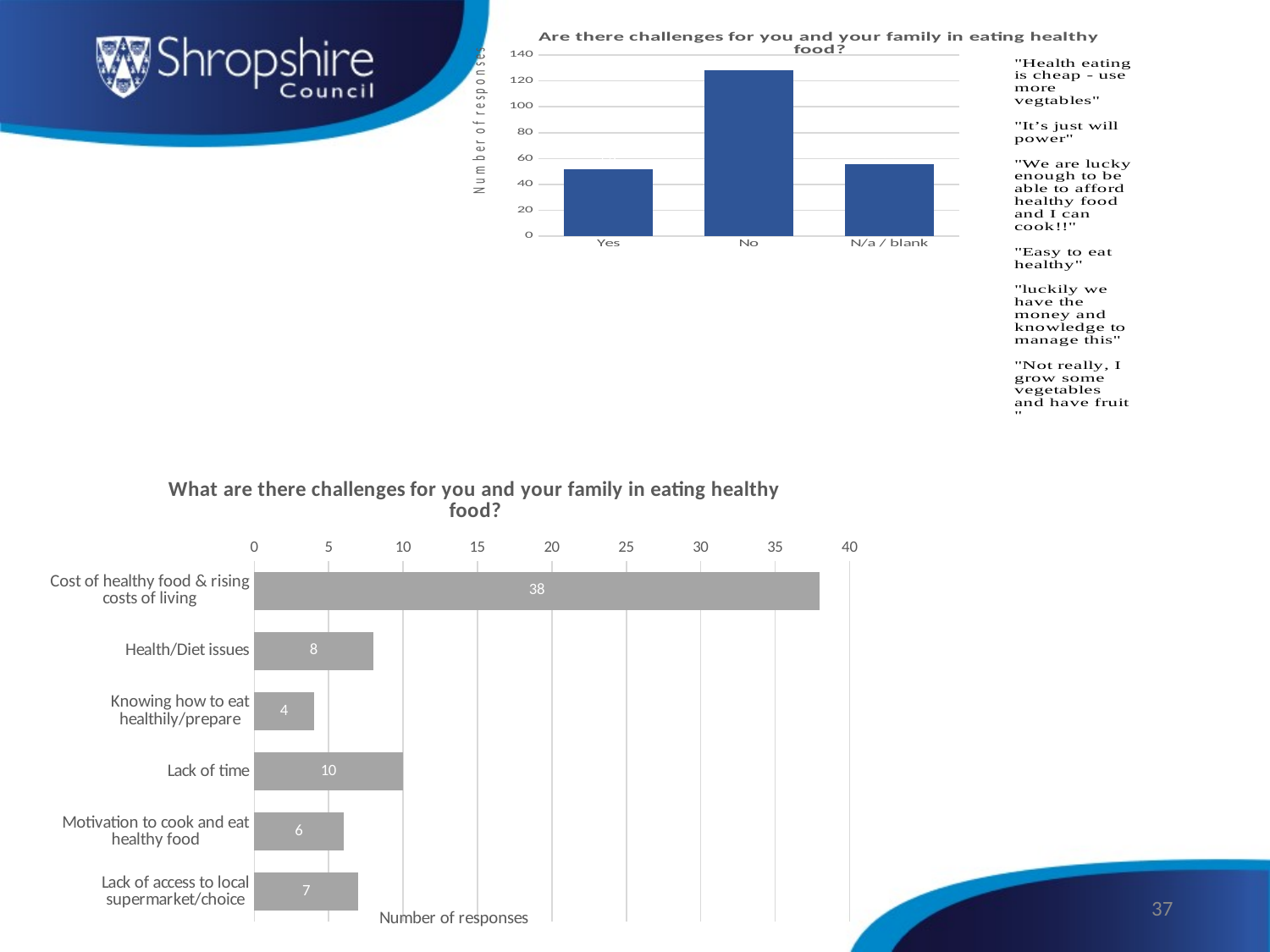

### Chart: Are there challenges for you and your family in eating healthy food?

| Category | Total |
|---|---|
| Yes | 52.0 |
| No | 128.0 |
| N/a / blank | 56.0 |

### Chart: What are there challenges for you and your family in eating healthy food?

| Category |  |
|---|---|
| Cost of healthy food & rising costs of living | 38.0 |
| Health/Diet issues | 8.0 |
| Knowing how to eat healthily/prepare | 4.0 |
| Lack of time | 10.0 |
| Motivation to cook and eat healthy food | 6.0 |
| Lack of access to local supermarket/choice | 7.0 |
37